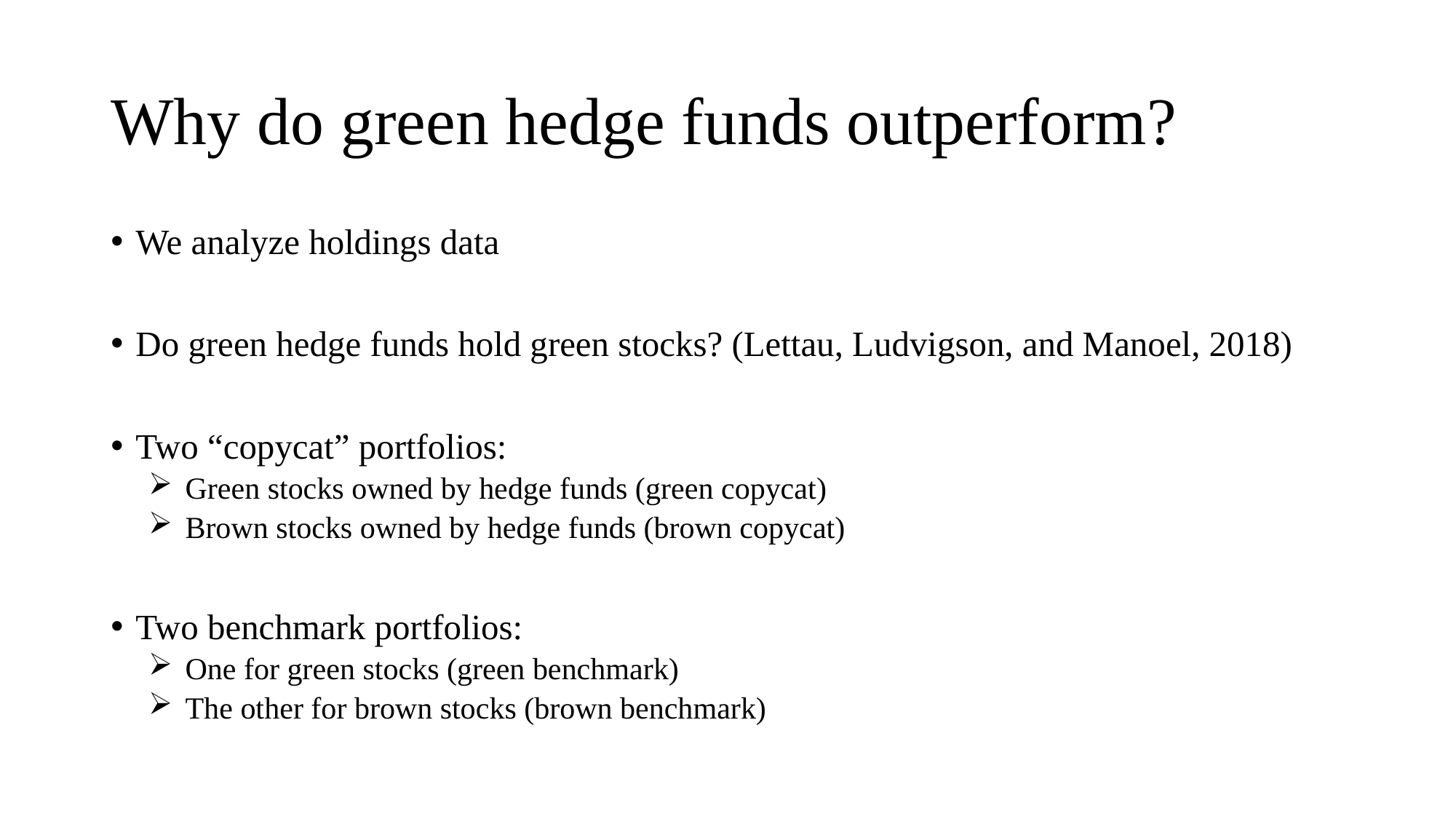

# Why do green hedge funds outperform?
We analyze holdings data

Do green hedge funds hold green stocks? (Lettau, Ludvigson, and Manoel, 2018)

Two “copycat” portfolios:
Green stocks owned by hedge funds (green copycat)
Brown stocks owned by hedge funds (brown copycat)

Two benchmark portfolios:
One for green stocks (green benchmark)
The other for brown stocks (brown benchmark)